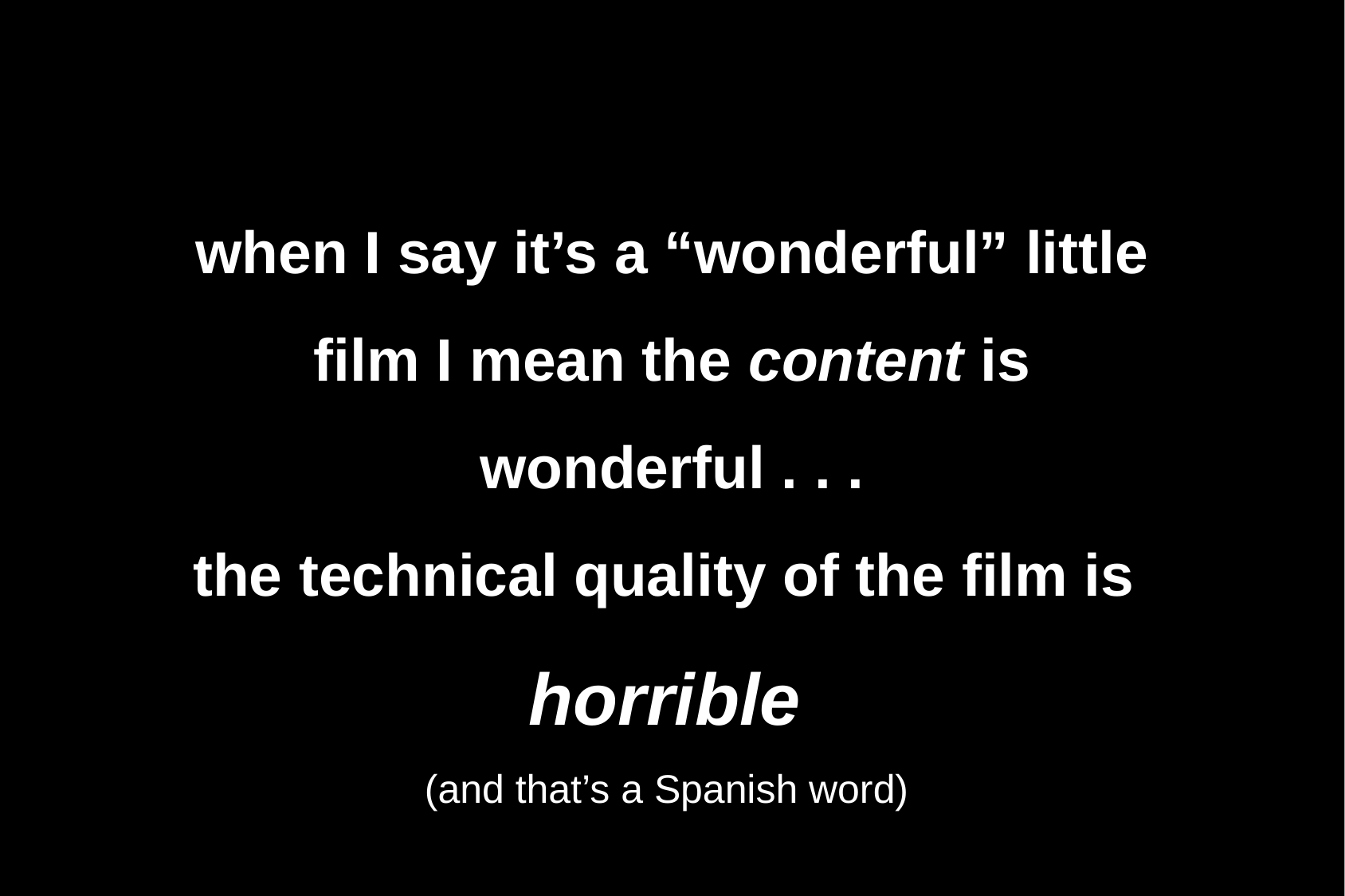

when I say it’s a “wonderful” little film I mean the content is wonderful . . .
the technical quality of the film is
horrible
(and that’s a Spanish word)